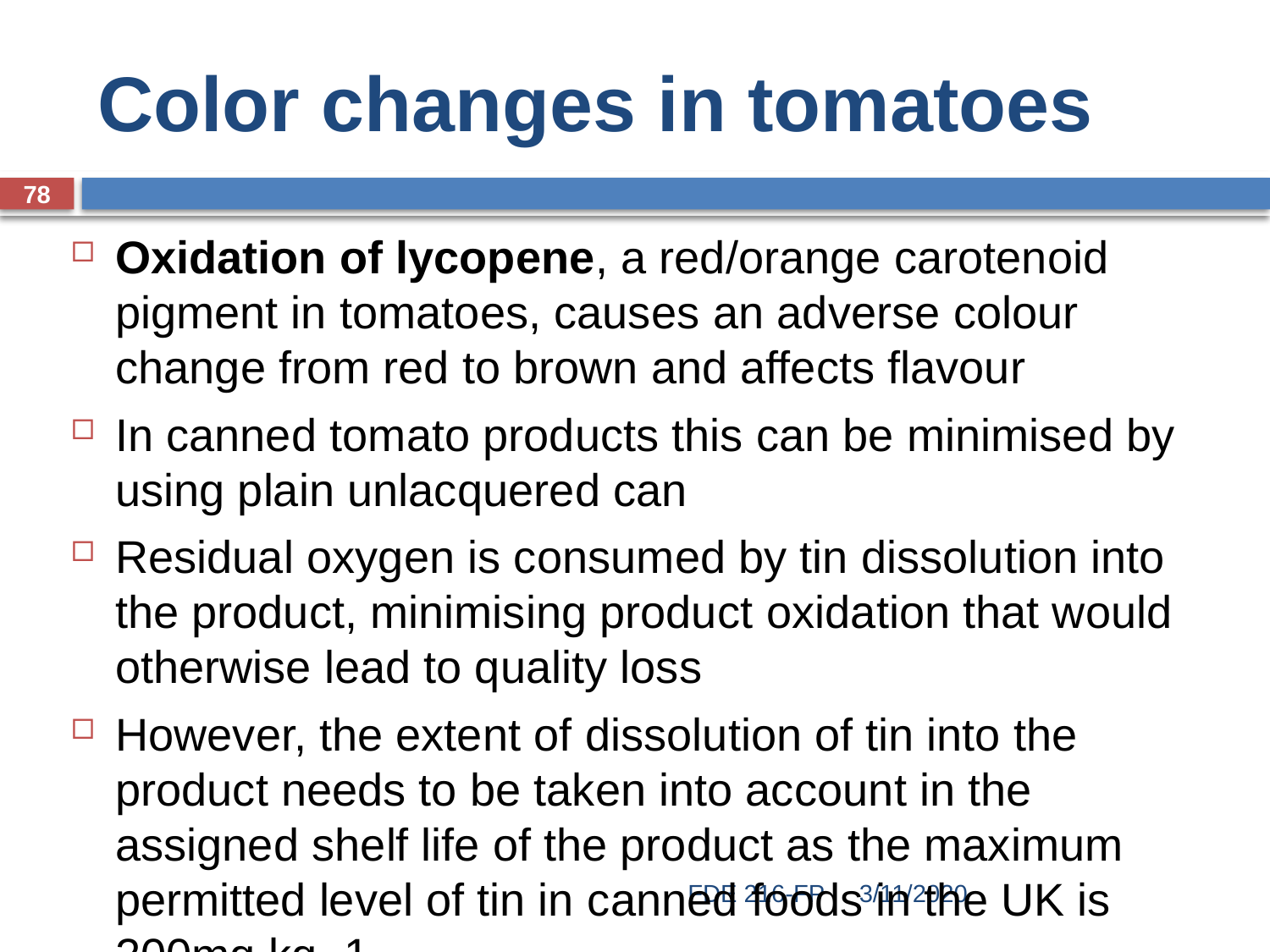

# Color changes in tomatoes
78
Oxidation of lycopene, a red/orange carotenoid pigment in tomatoes, causes an adverse colour change from red to brown and affects flavour
In canned tomato products this can be minimised by using plain unlacquered can
Residual oxygen is consumed by tin dissolution into the product, minimising product oxidation that would otherwise lead to quality loss
However, the extent of dissolution of tin into the product needs to be taken into account in the assigned shelf life of the product as the maximum permitted level of tin in canned foods in the UK is 200mg kg−1

FDE 216-FP
3/11/2020